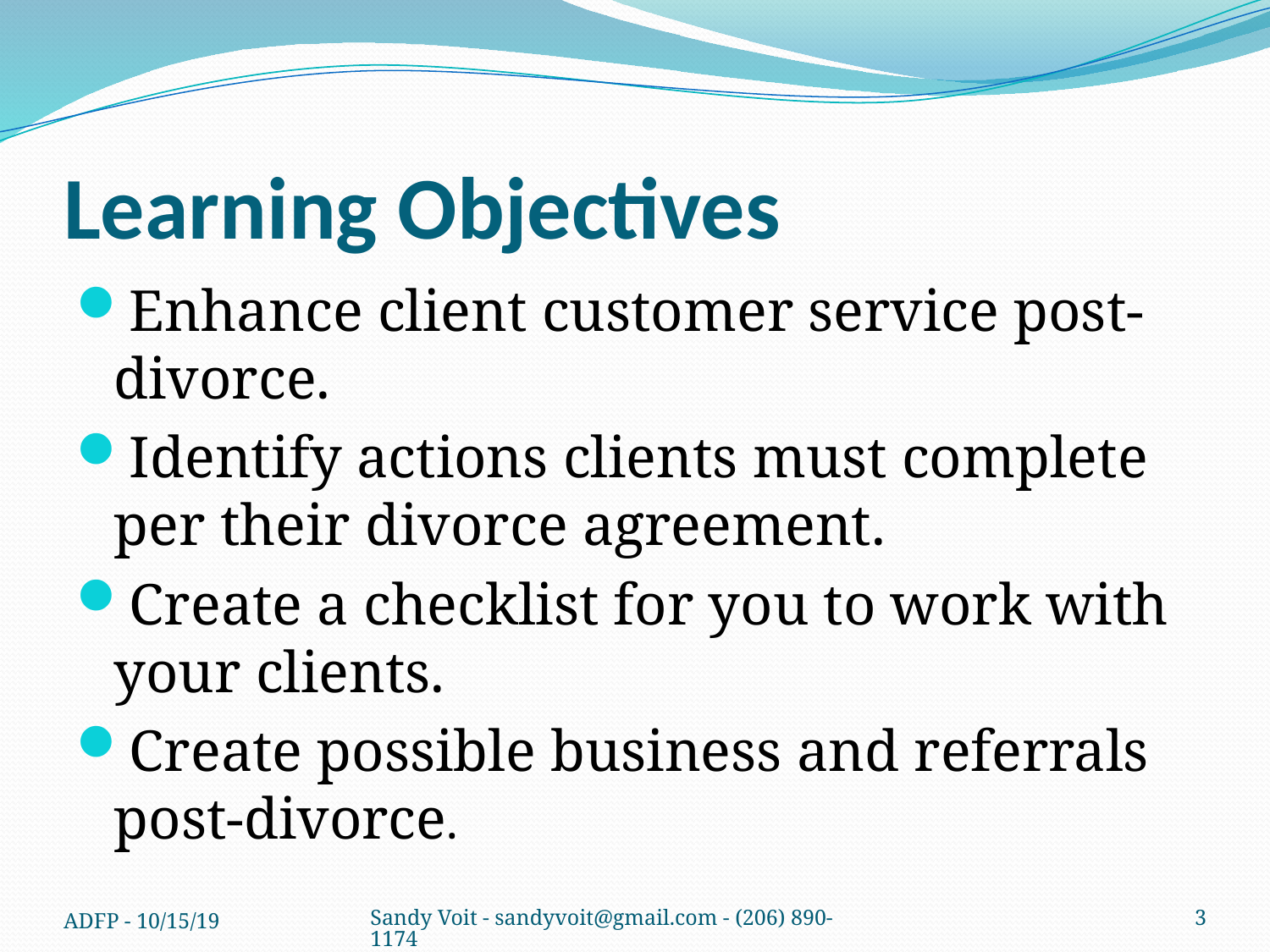

# Learning Objectives
Enhance client customer service post-divorce.
Identify actions clients must complete per their divorce agreement.
Create a checklist for you to work with your clients.
Create possible business and referrals post-divorce.

ADFP - 10/15/19
Sandy Voit - sandyvoit@gmail.com - (206) 890-1174
3